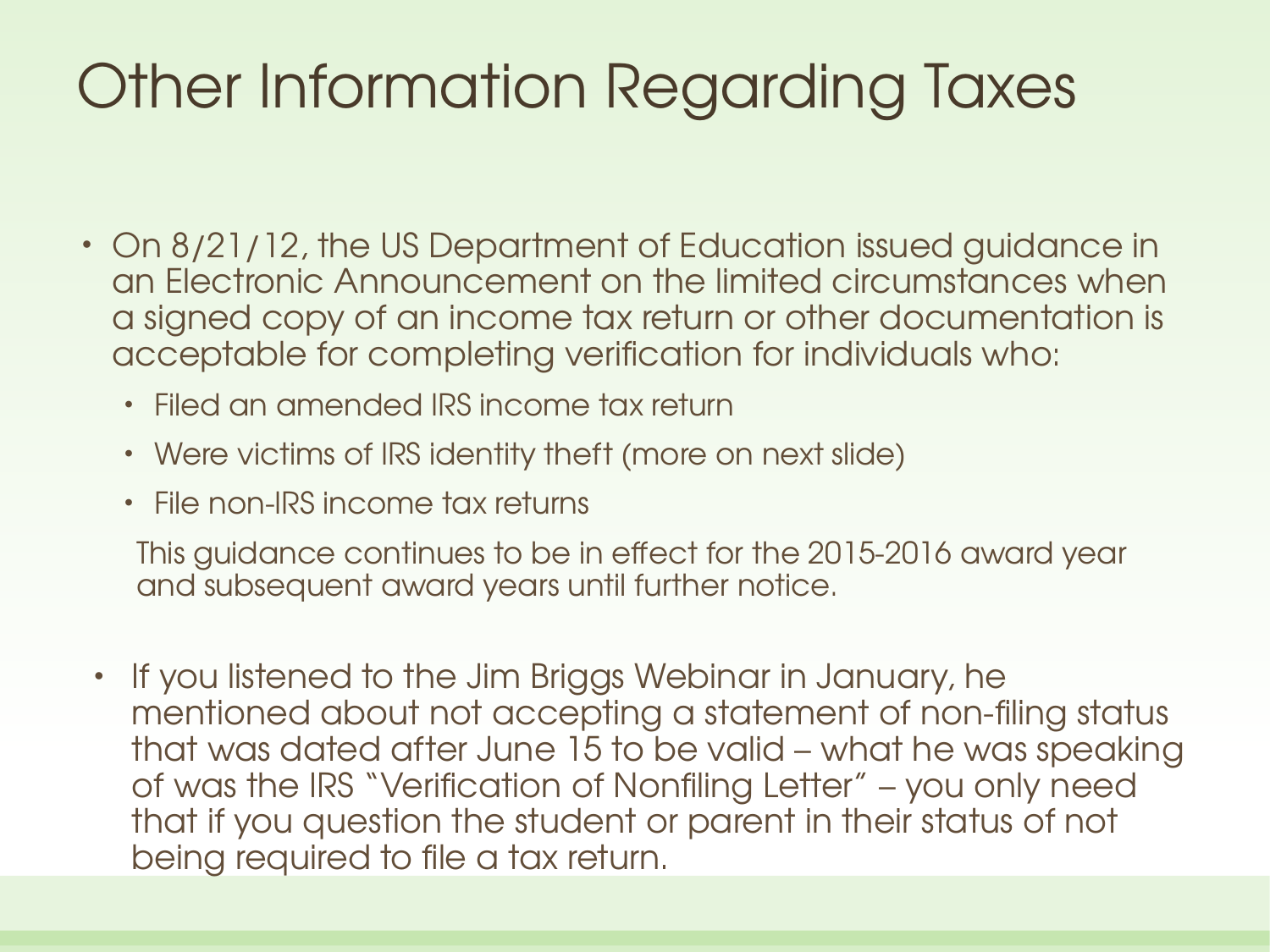

# Other Information Regarding Taxes
On 8/21/12, the US Department of Education issued guidance in an Electronic Announcement on the limited circumstances when a signed copy of an income tax return or other documentation is acceptable for completing verification for individuals who:
Filed an amended IRS income tax return
Were victims of IRS identity theft (more on next slide)
File non-IRS income tax returns
This guidance continues to be in effect for the 2015-2016 award year and subsequent award years until further notice.
If you listened to the Jim Briggs Webinar in January, he mentioned about not accepting a statement of non-filing status that was dated after June 15 to be valid – what he was speaking of was the IRS “Verification of Nonfiling Letter” – you only need that if you question the student or parent in their status of not being required to file a tax return.